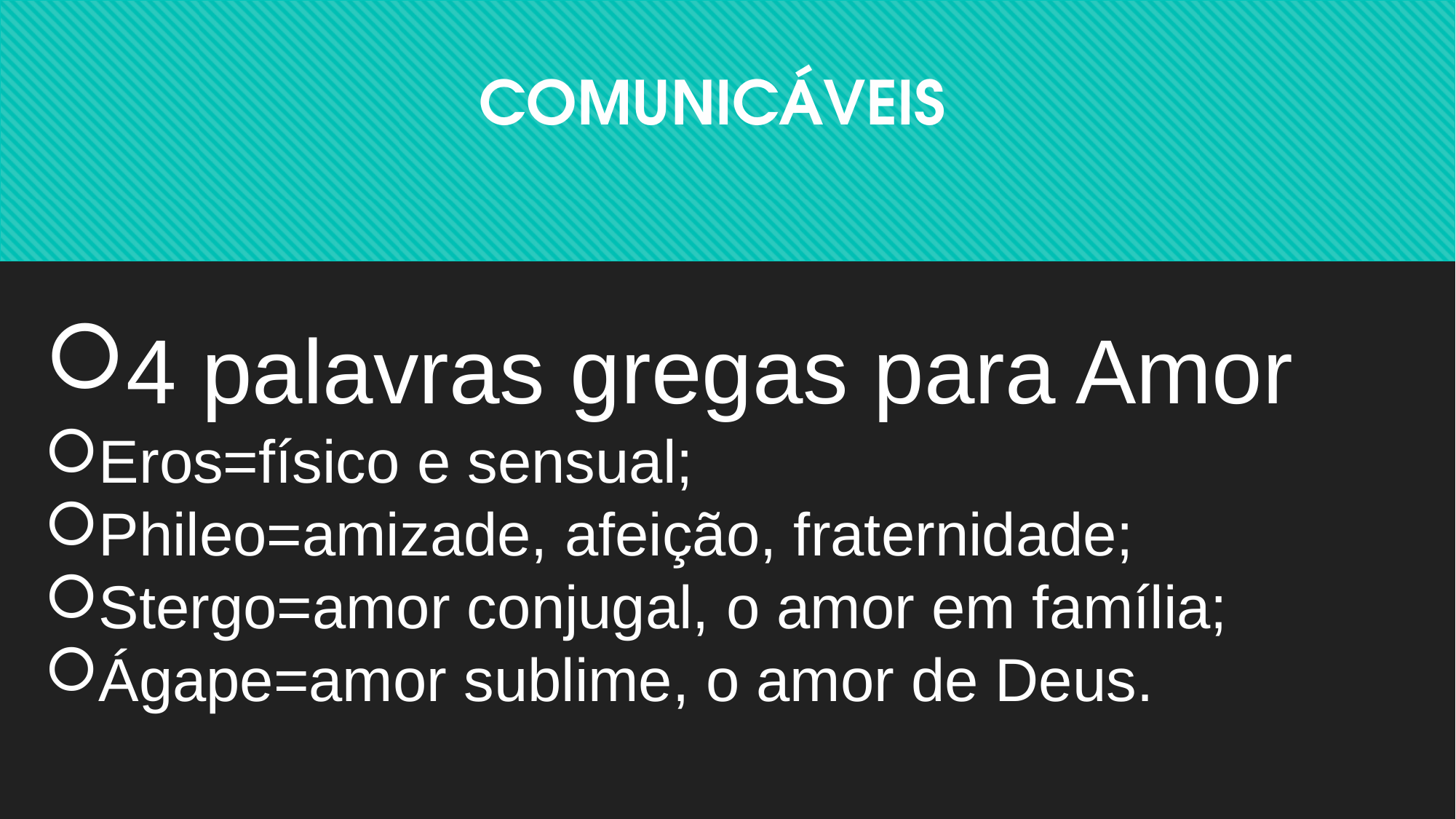

COMUNICÁVEIS
4 palavras gregas para Amor
Eros=físico e sensual;
Phileo=amizade, afeição, fraternidade;
Stergo=amor conjugal, o amor em família;
Ágape=amor sublime, o amor de Deus.